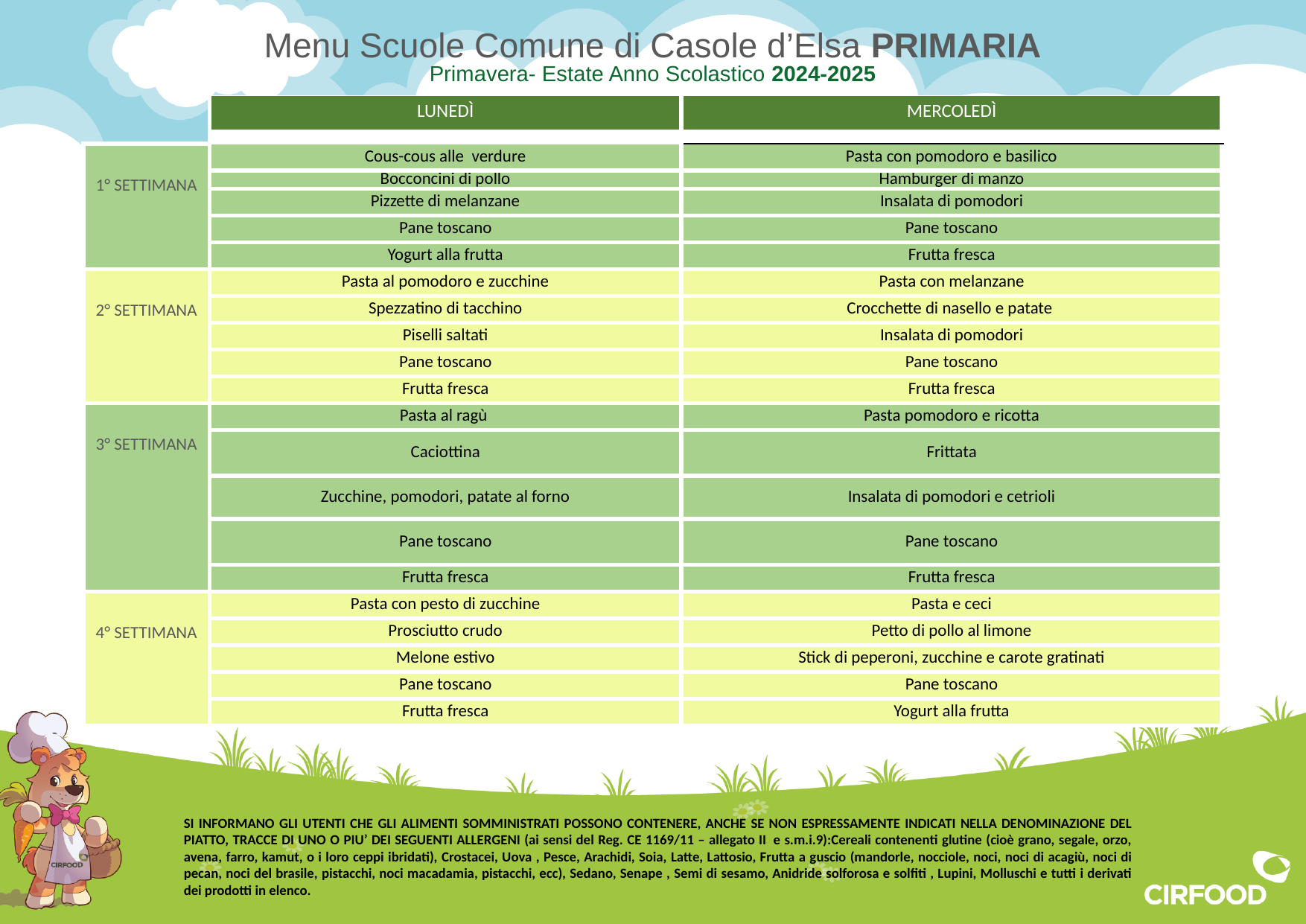

# Menu Scuole Comune di Casole d’Elsa PRIMARIA Primavera- Estate Anno Scolastico 2024-2025
|  | LUNEDÌ | MERCOLEDÌ |
| --- | --- | --- |
|  |  |  |
| 1° SETTIMANA | Cous-cous alle verdure | Pasta con pomodoro e basilico |
|  | Bocconcini di pollo | Hamburger di manzo |
|  | Pizzette di melanzane | Insalata di pomodori |
|  | Pane toscano | Pane toscano |
|  | Yogurt alla frutta | Frutta fresca |
| 2° SETTIMANA | Pasta al pomodoro e zucchine | Pasta con melanzane |
|  | Spezzatino di tacchino | Crocchette di nasello e patate |
|  | Piselli saltati | Insalata di pomodori |
|  | Pane toscano | Pane toscano |
|  | Frutta fresca | Frutta fresca |
| 3° SETTIMANA | Pasta al ragù | Pasta pomodoro e ricotta |
|  | Caciottina | Frittata |
|  | Zucchine, pomodori, patate al forno | Insalata di pomodori e cetrioli |
|  | Pane toscano | Pane toscano |
|  | Frutta fresca | Frutta fresca |
| 4° SETTIMANA | Pasta con pesto di zucchine | Pasta e ceci |
|  | Prosciutto crudo | Petto di pollo al limone |
|  | Melone estivo | Stick di peperoni, zucchine e carote gratinati |
|  | Pane toscano | Pane toscano |
|  | Frutta fresca | Yogurt alla frutta |

SI INFORMANO GLI UTENTI CHE GLI ALIMENTI SOMMINISTRATI POSSONO CONTENERE, ANCHE SE NON ESPRESSAMENTE INDICATI NELLA DENOMINAZIONE DEL PIATTO, TRACCE DI UNO O PIU’ DEI SEGUENTI ALLERGENI (ai sensi del Reg. CE 1169/11 – allegato II  e s.m.i.9):Cereali contenenti glutine (cioè grano, segale, orzo, avena, farro, kamut, o i loro ceppi ibridati), Crostacei, Uova , Pesce, Arachidi, Soia, Latte, Lattosio, Frutta a guscio (mandorle, nocciole, noci, noci di acagiù, noci di pecan, noci del brasile, pistacchi, noci macadamia, pistacchi, ecc), Sedano, Senape , Semi di sesamo, Anidride solforosa e solfiti , Lupini, Molluschi e tutti i derivati dei prodotti in elenco.